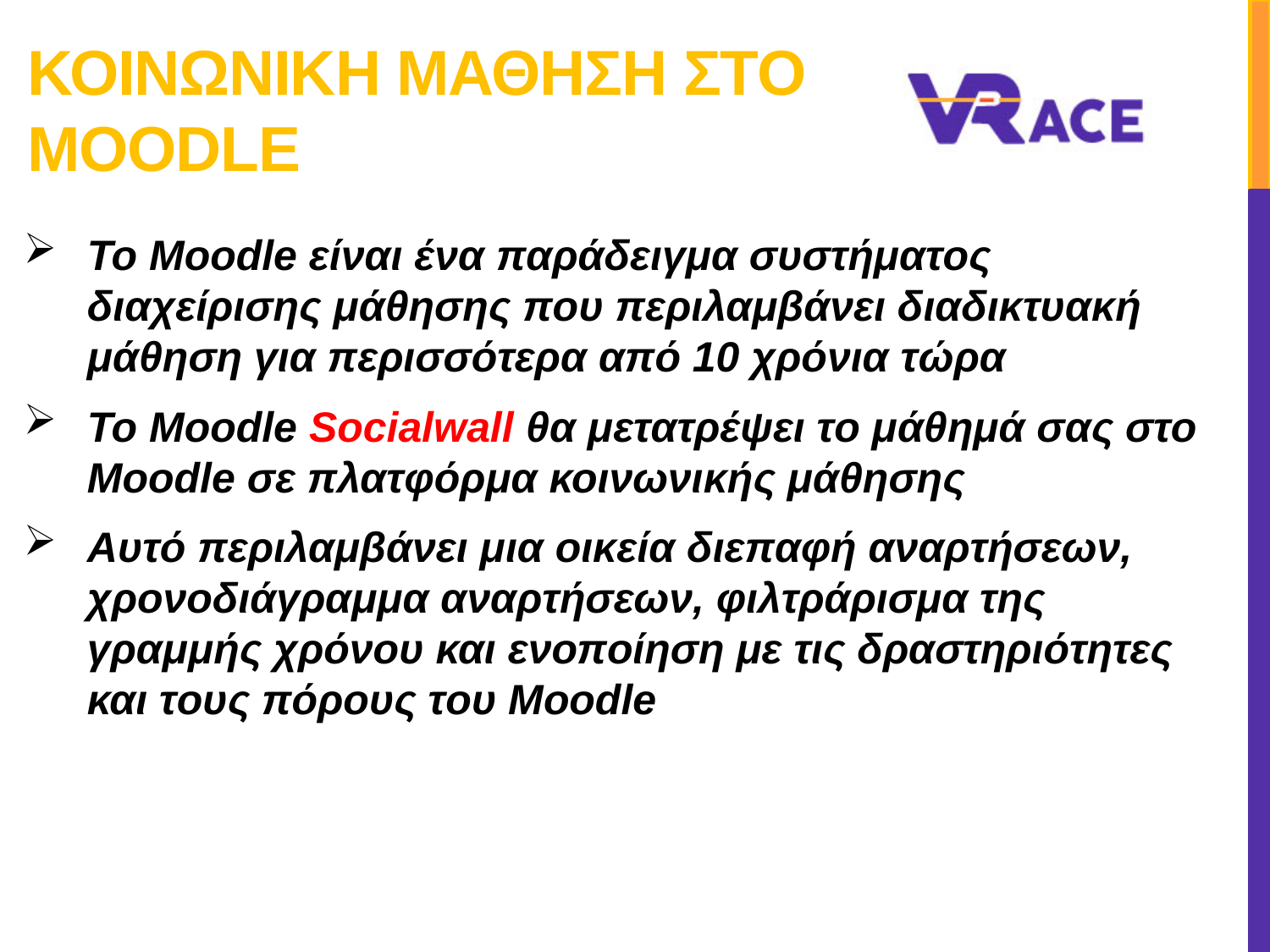

# ΚοινωνικΗ μΑθηση στο Moodle
Το Moodle είναι ένα παράδειγμα συστήματος διαχείρισης μάθησης που περιλαμβάνει διαδικτυακή μάθηση για περισσότερα από 10 χρόνια τώρα
Το Moodle Socialwall θα μετατρέψει το μάθημά σας στο Moodle σε πλατφόρμα κοινωνικής μάθησης
Αυτό περιλαμβάνει μια οικεία διεπαφή αναρτήσεων, χρονοδιάγραμμα αναρτήσεων, φιλτράρισμα της γραμμής χρόνου και ενοποίηση με τις δραστηριότητες και τους πόρους του Moodle